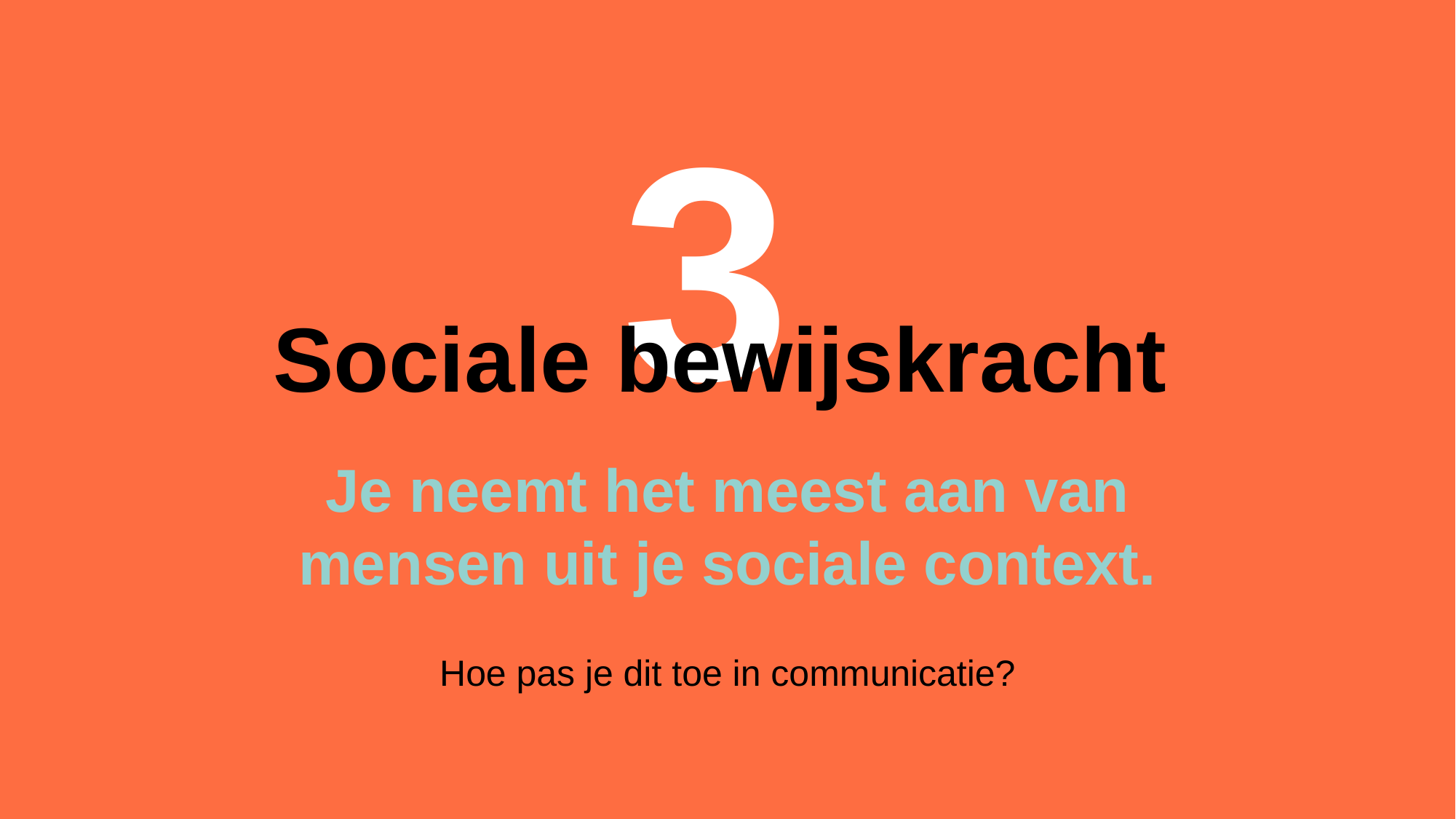

3
Sociale bewijskracht
Je neemt het meest aan van
mensen uit je sociale context.
Hoe pas je dit toe in communicatie?